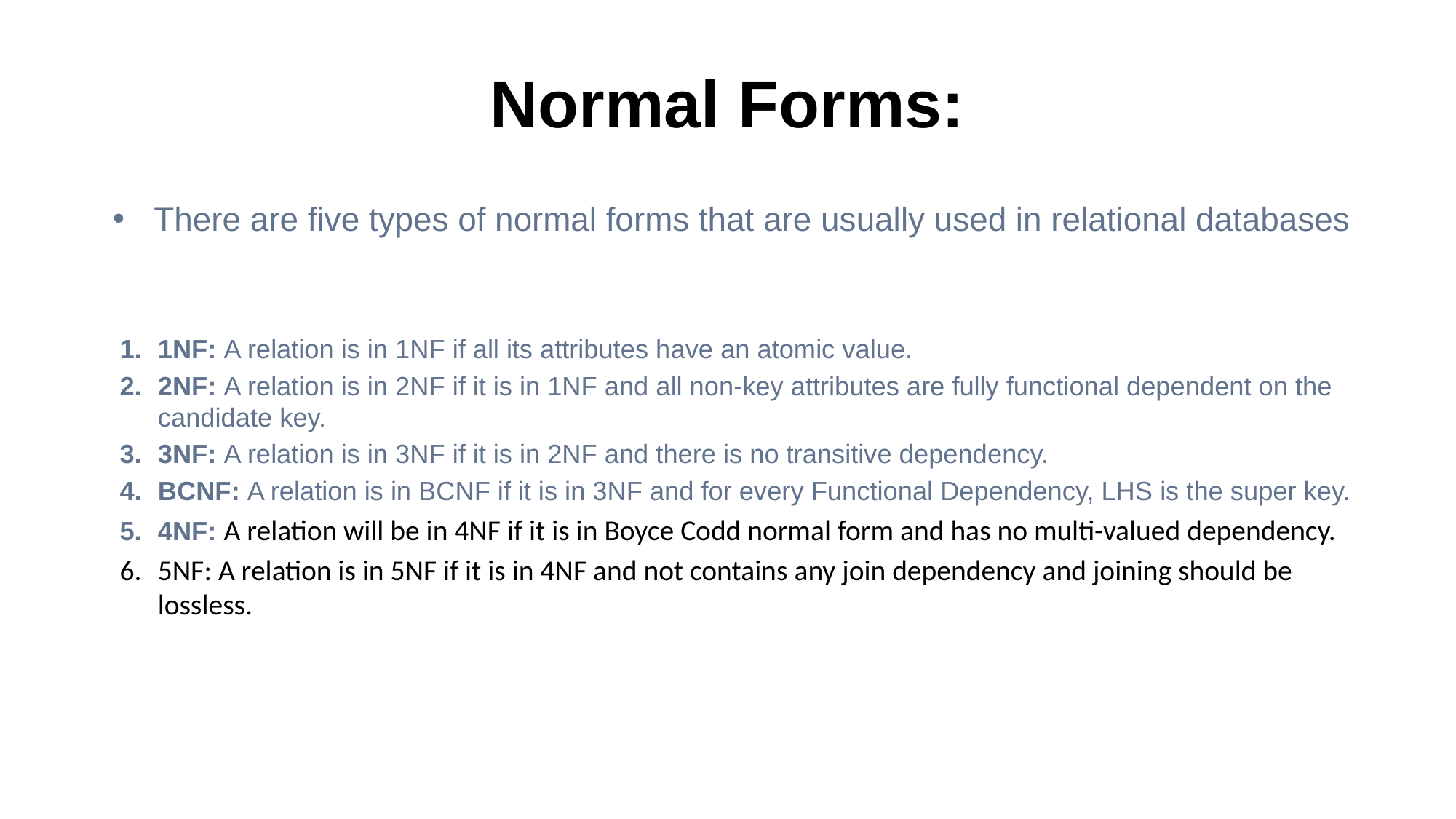

# Normal Forms:
There are five types of normal forms that are usually used in relational databases
1NF: A relation is in 1NF if all its attributes have an atomic value.
2NF: A relation is in 2NF if it is in 1NF and all non-key attributes are fully functional dependent on the candidate key.
3NF: A relation is in 3NF if it is in 2NF and there is no transitive dependency.
BCNF: A relation is in BCNF if it is in 3NF and for every Functional Dependency, LHS is the super key.
4NF: A relation will be in 4NF if it is in Boyce Codd normal form and has no multi-valued dependency.
5NF: A relation is in 5NF if it is in 4NF and not contains any join dependency and joining should be lossless.